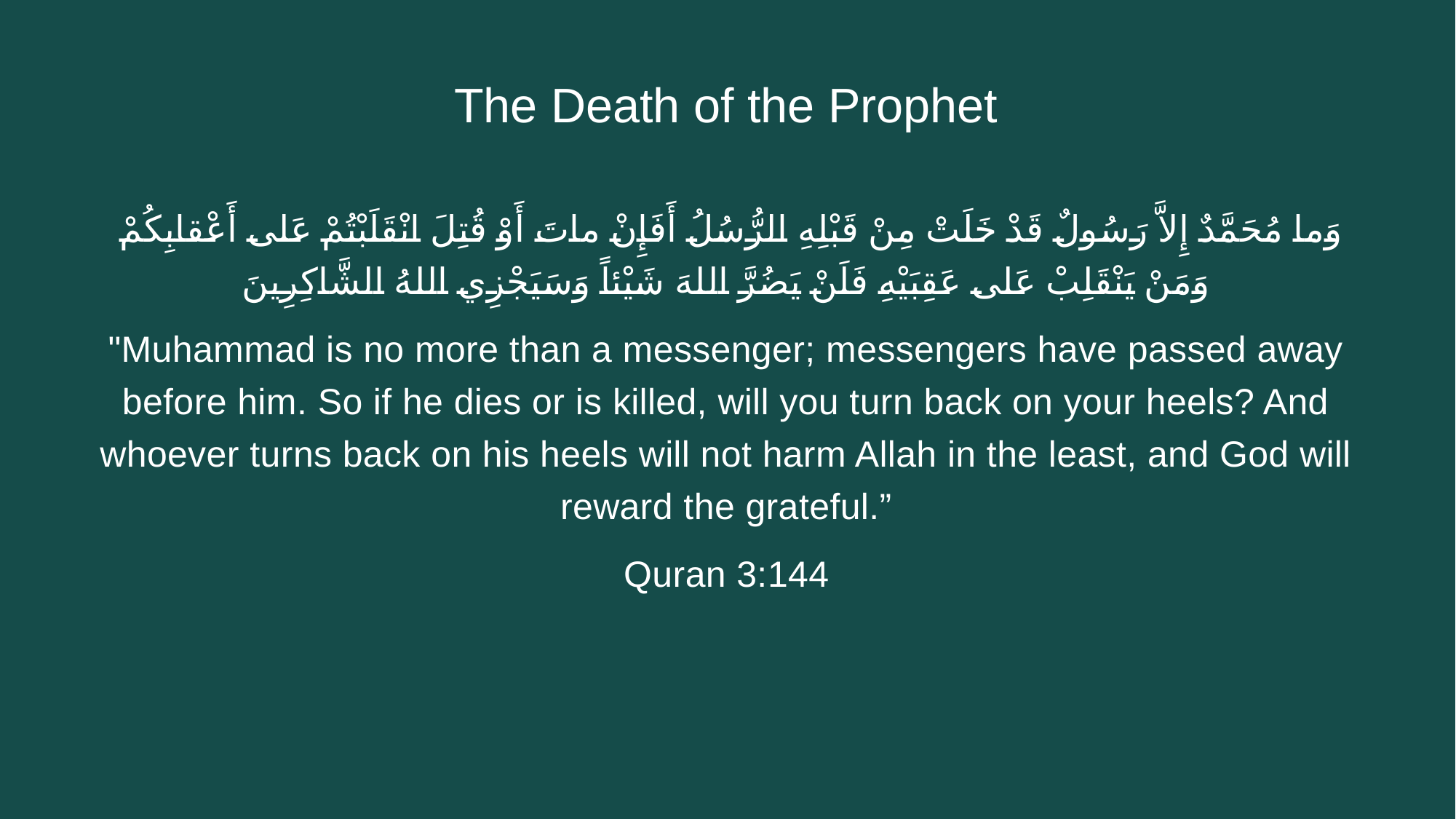

# The Death of the Prophet
 وَما مُحَمَّدٌ إِلاَّ رَسُولٌ قَدْ خَلَتْ مِنْ قَبْلِهِ الرُّسُلُ أَفَإِنْ ماتَ أَوْ قُتِلَ انْقَلَبْتُمْ عَلى أَعْقابِكُمْ وَمَنْ يَنْقَلِبْ عَلى عَقِبَيْهِ فَلَنْ يَضُرَّ اللهَ شَيْئاً وَسَيَجْزِي اللهُ الشَّاكِرِينَ
"Muhammad is no more than a messenger; messengers have passed away before him. So if he dies or is killed, will you turn back on your heels? And whoever turns back on his heels will not harm Allah in the least, and God will reward the grateful.”
Quran 3:144